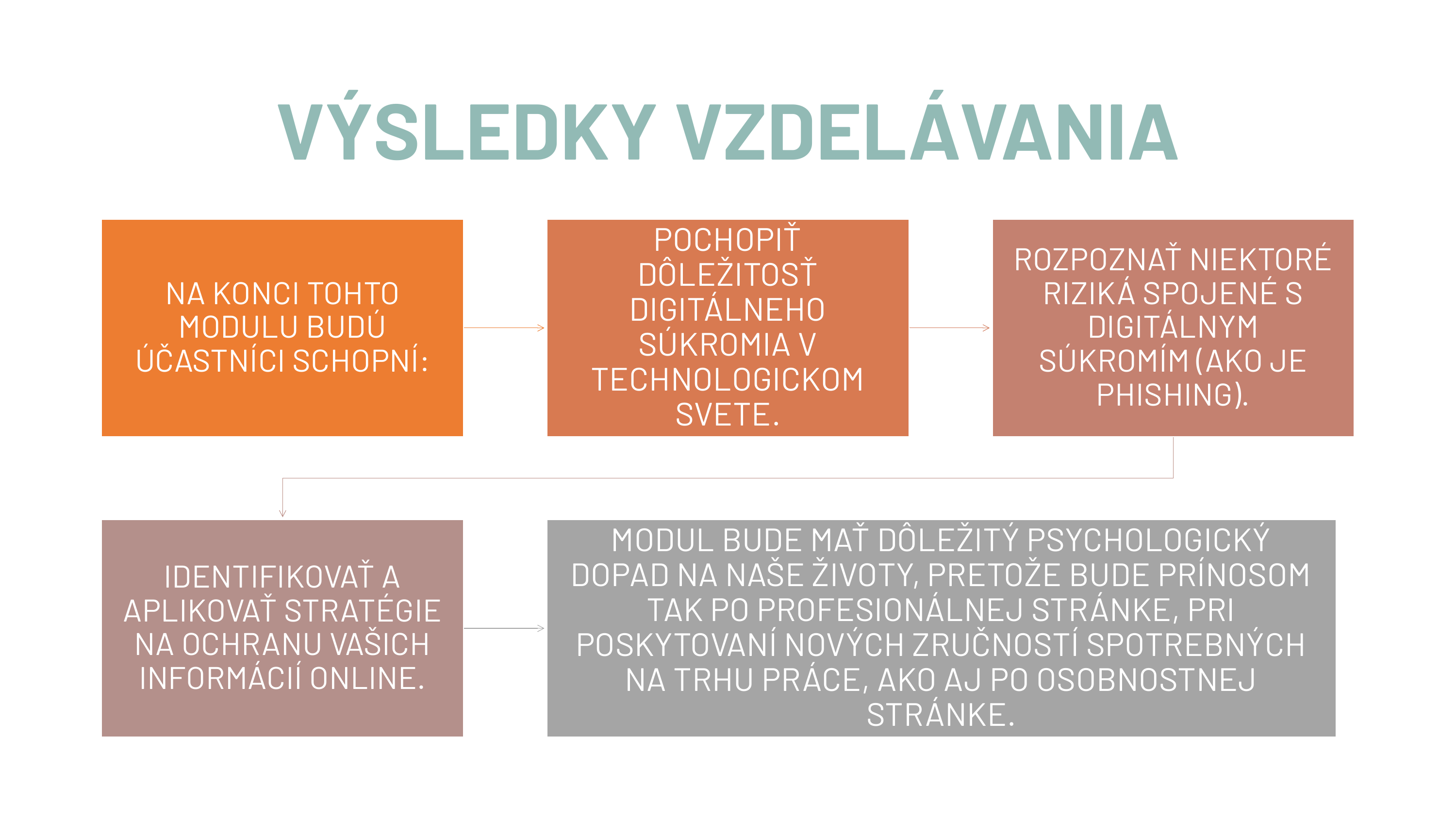

# VÝSLEDKY VZDELÁVANIA

Na konci tohto modulu budú účastníci schopní:

PochopIŤ dôležitosť digitálneho súkromia v technologickom svete.

Rozpoznať niektoré riziká spojené s digitálnym súkromím (ako je phishing).

Identifikovať a aplikovať stratégie na ochranu vašich informácií online.
Modul bude mať dôležitý psychologický dopad na naše životy, pretože bude prínosom tak po profesionálnej stránke, pri poskytovaní nových zručností spotrebných na trhu práce, ako aj po osobnostnej stránke.